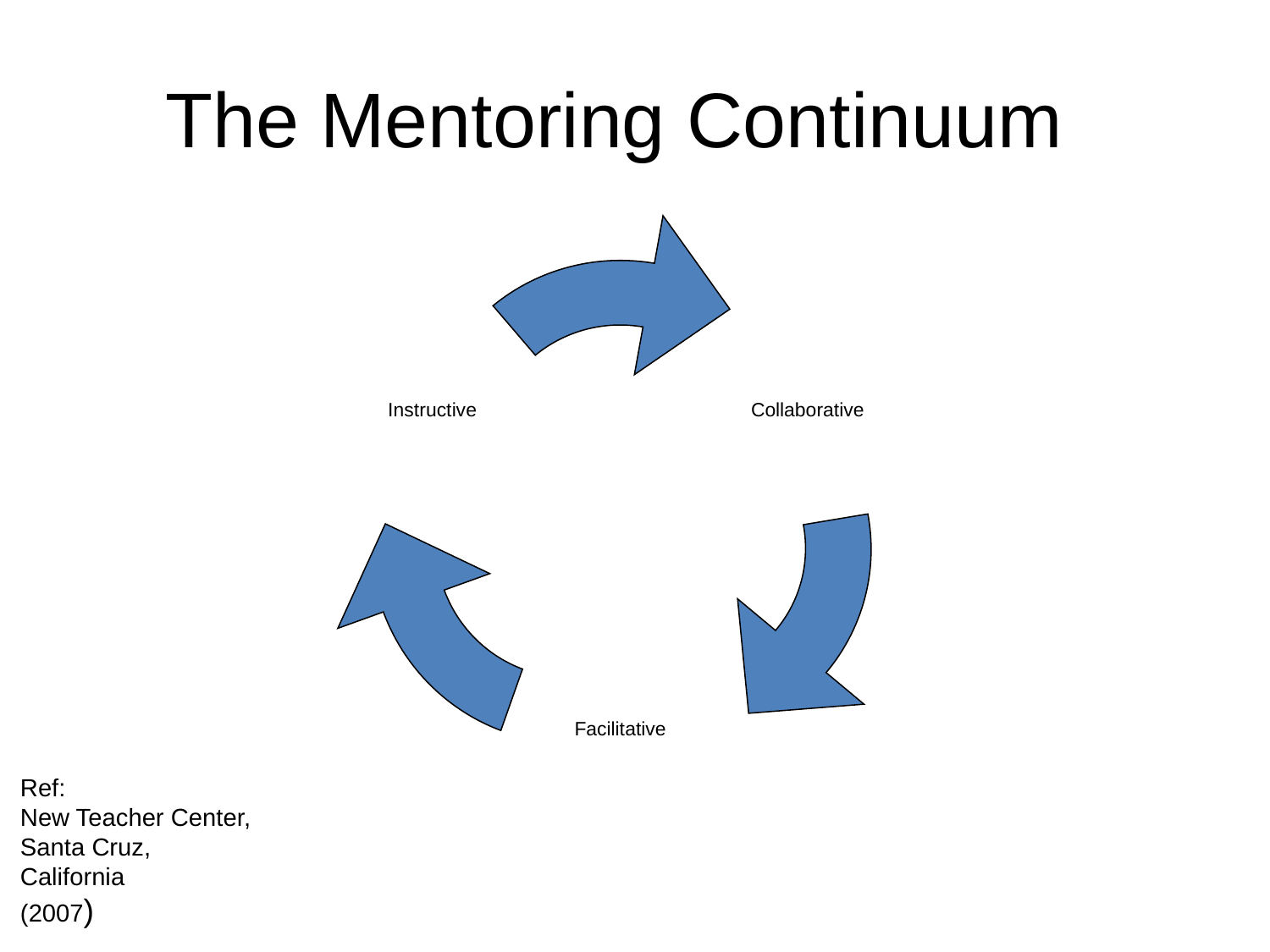

# The Mentoring Continuum

Collaborative
Instructive

Facilitative
Ref:
New Teacher Center,
Santa Cruz,
California
(2007)